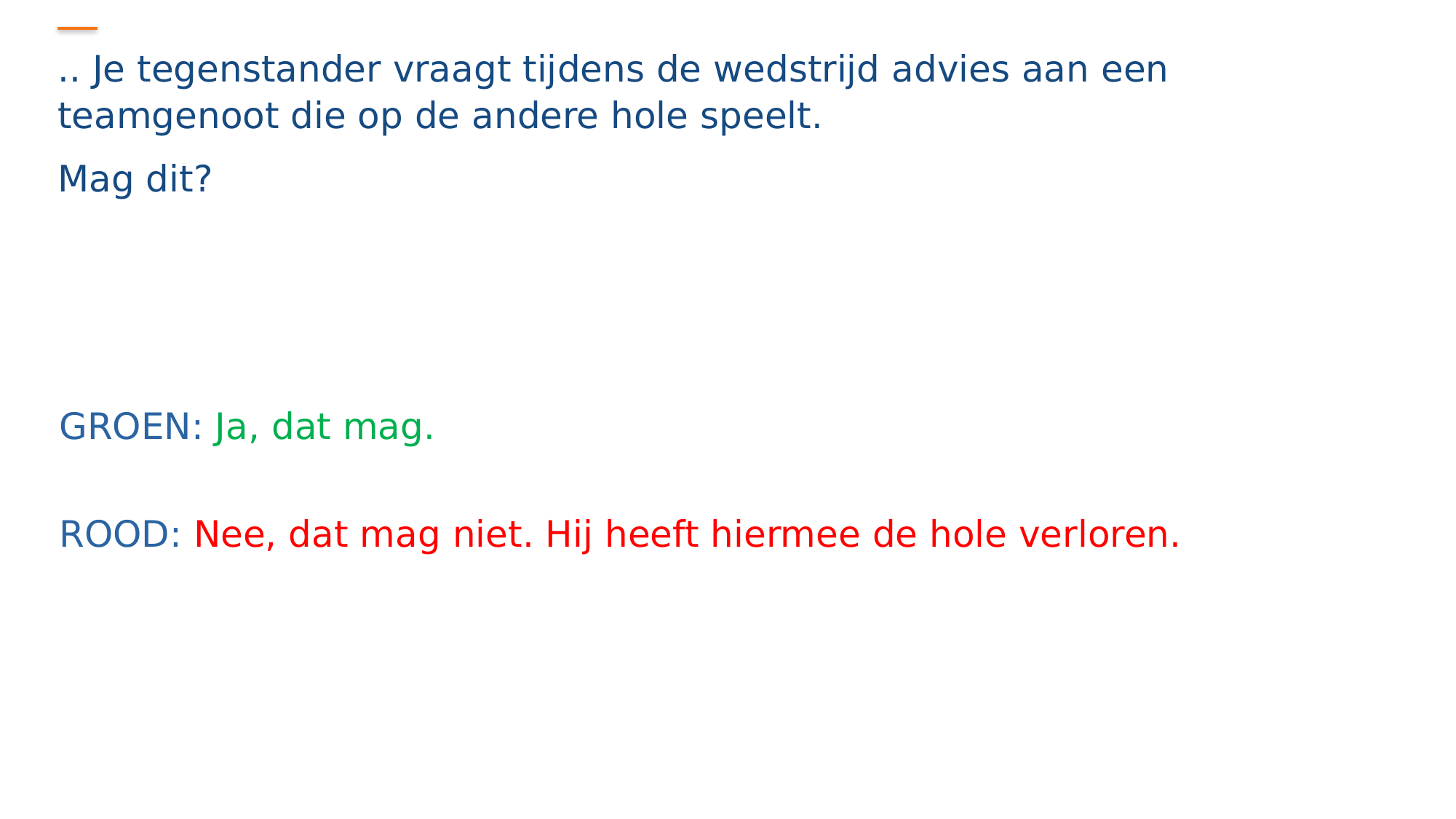

.. Je tegenstander vraagt tijdens de wedstrijd advies aan een teamgenoot die op de andere hole speelt.
Mag dit?

GROEN: Ja, dat mag.

ROOD: Nee, dat mag niet. Hij heeft hiermee de hole verloren.